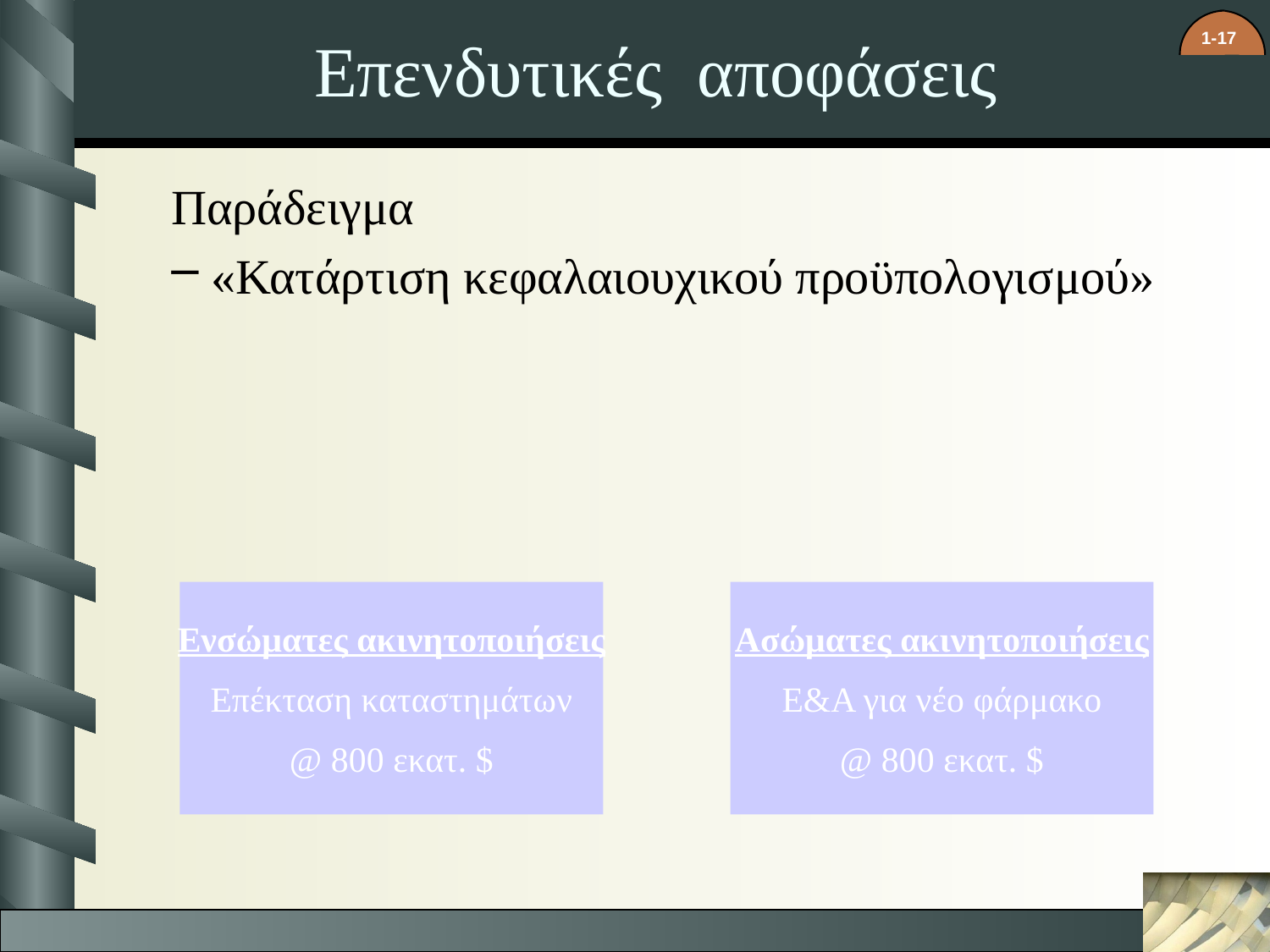

# Επενδυτικές  αποφάσεις
Παράδειγμα
«Κατάρτιση κεφαλαιουχικού προϋπολογισμού»
Ενσώματες ακινητοποιήσεις
Επέκταση καταστημάτων
@ 800 εκατ. $
Ασώματες ακινητοποιήσεις
Ε&Α για νέο φάρμακο
@ 800 εκατ. $